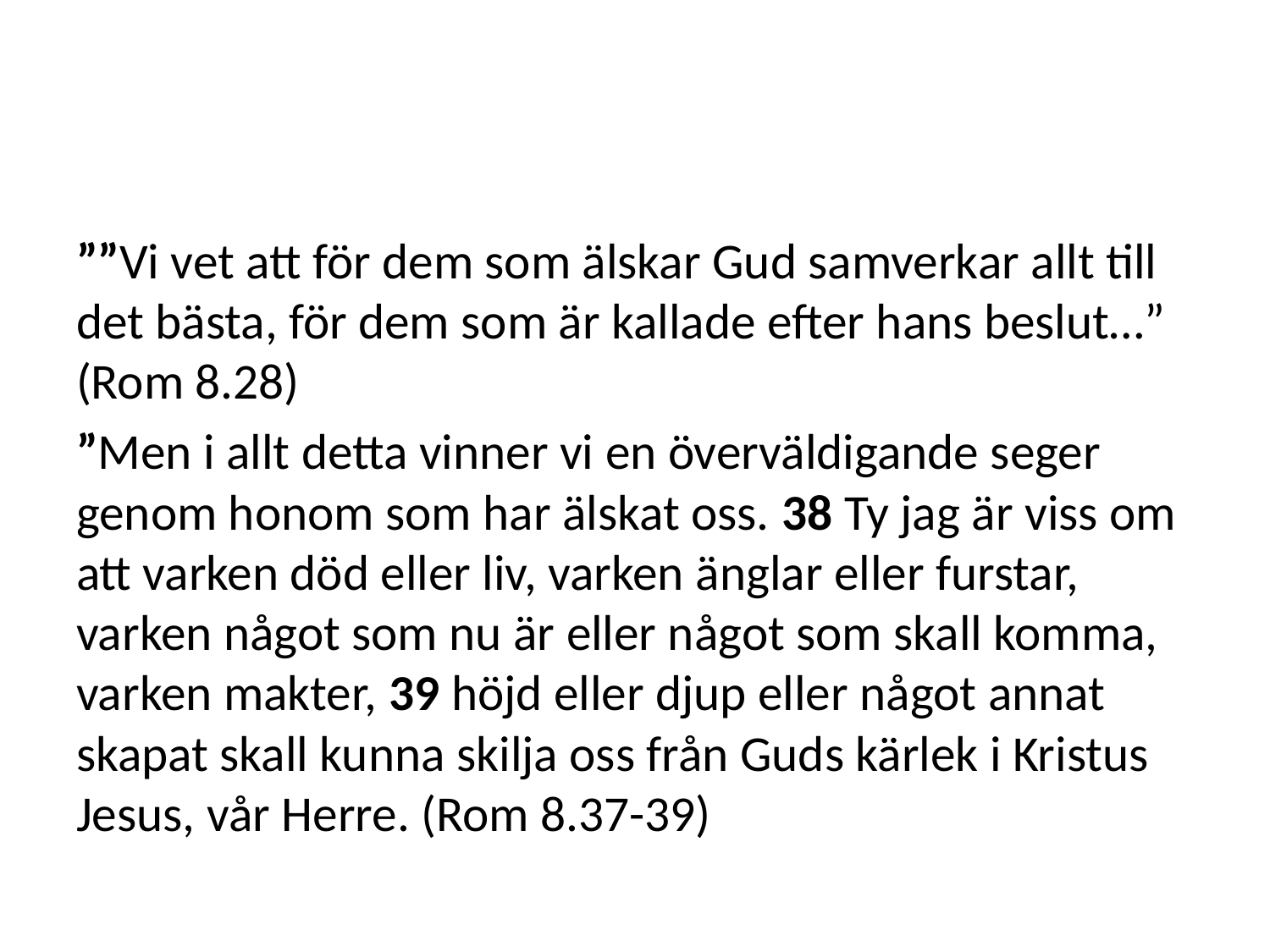

#
””Vi vet att för dem som älskar Gud samverkar allt till det bästa, för dem som är kallade efter hans beslut…” (Rom 8.28)
”Men i allt detta vinner vi en överväldigande seger genom honom som har älskat oss. 38 Ty jag är viss om att varken död eller liv, varken änglar eller furstar, varken något som nu är eller något som skall komma, varken makter, 39 höjd eller djup eller något annat skapat skall kunna skilja oss från Guds kärlek i Kristus Jesus, vår Herre. (Rom 8.37-39)